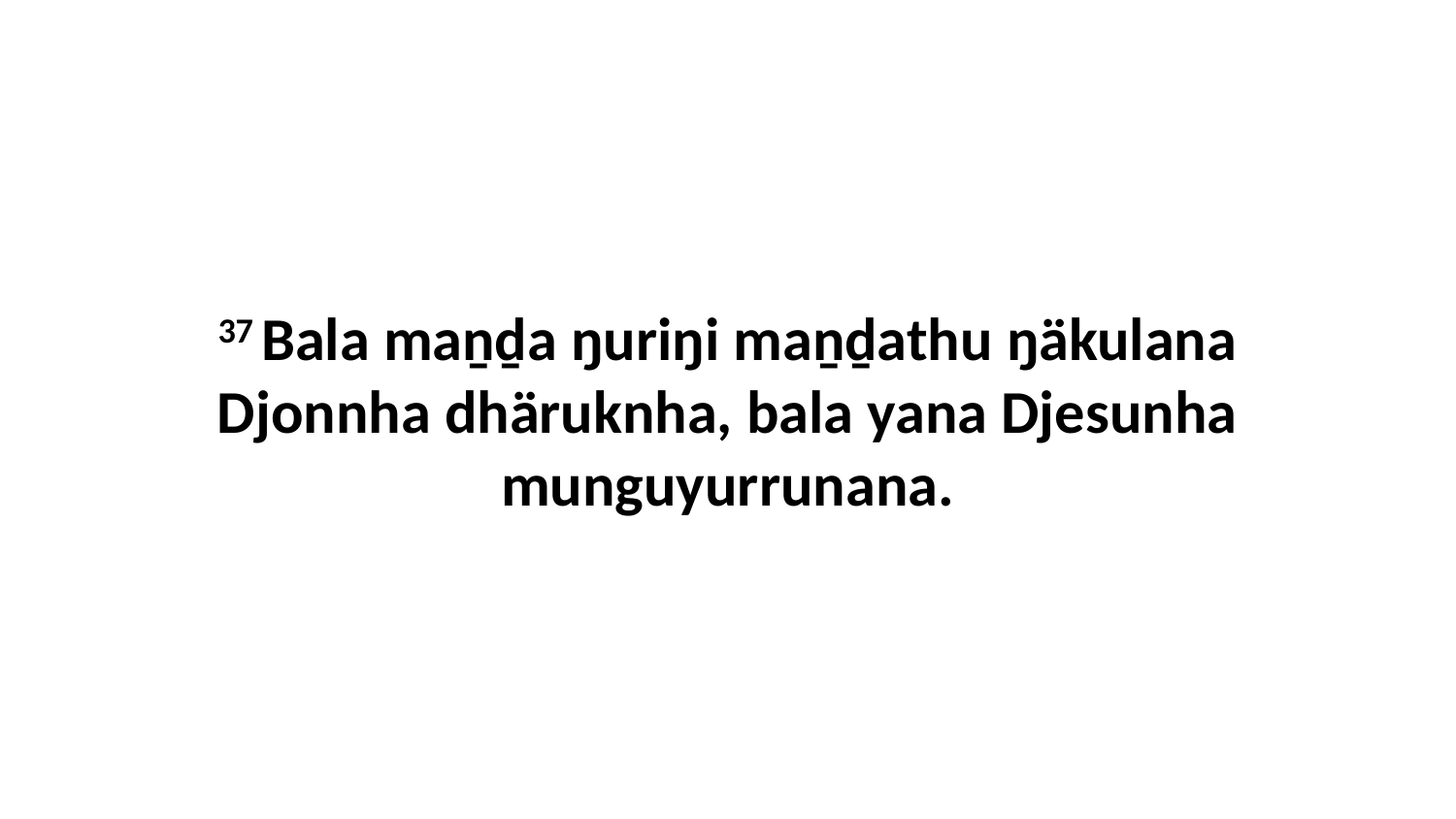

37 Bala maṉḏa ŋuriŋi maṉḏathu ŋäkulana Djonnha dhäruknha, bala yana Djesunha munguyurrunana.